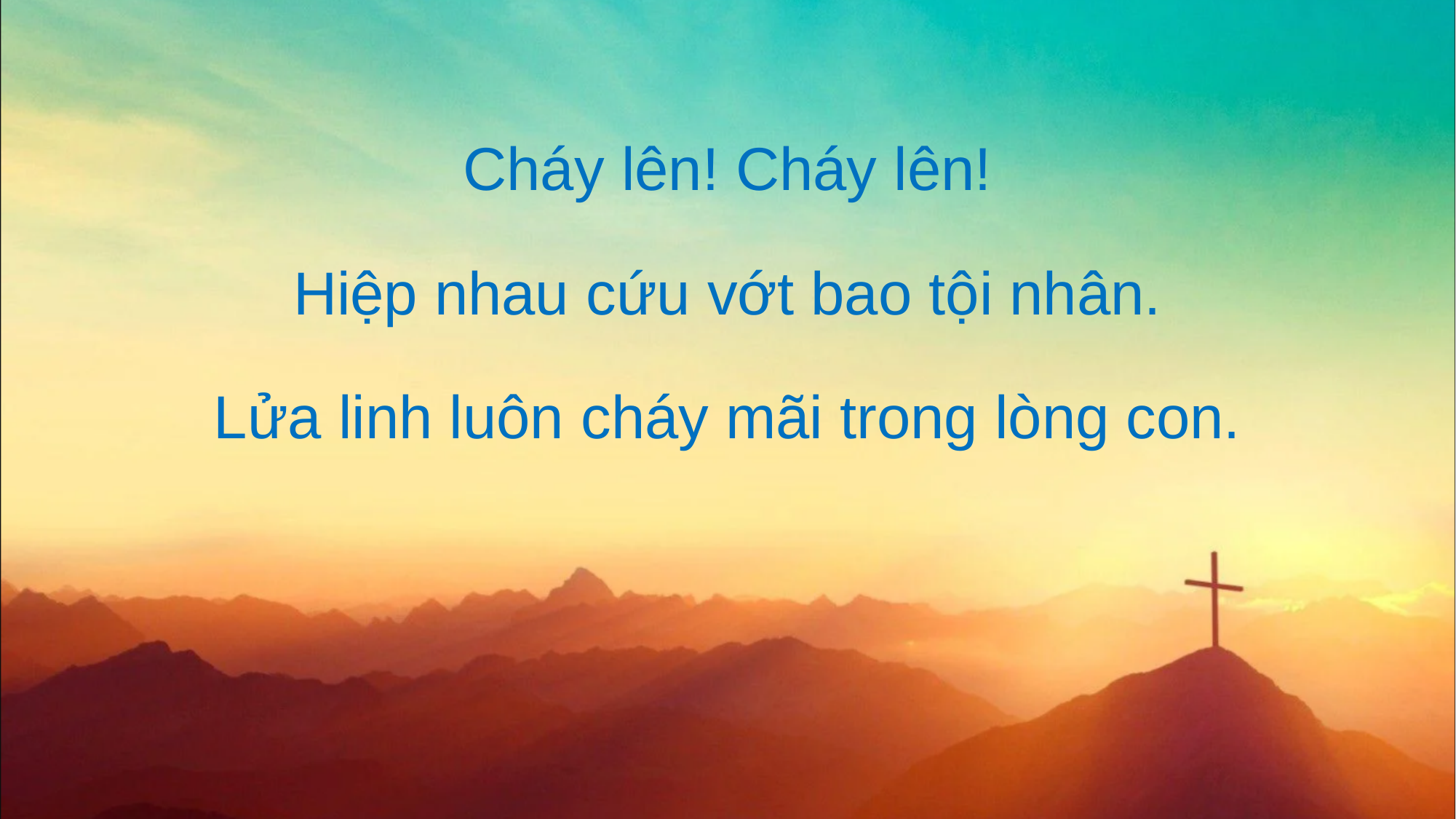

Cháy lên! Cháy lên!
Hiệp nhau cứu vớt bao tội nhân.
Lửa linh luôn cháy mãi trong lòng con.